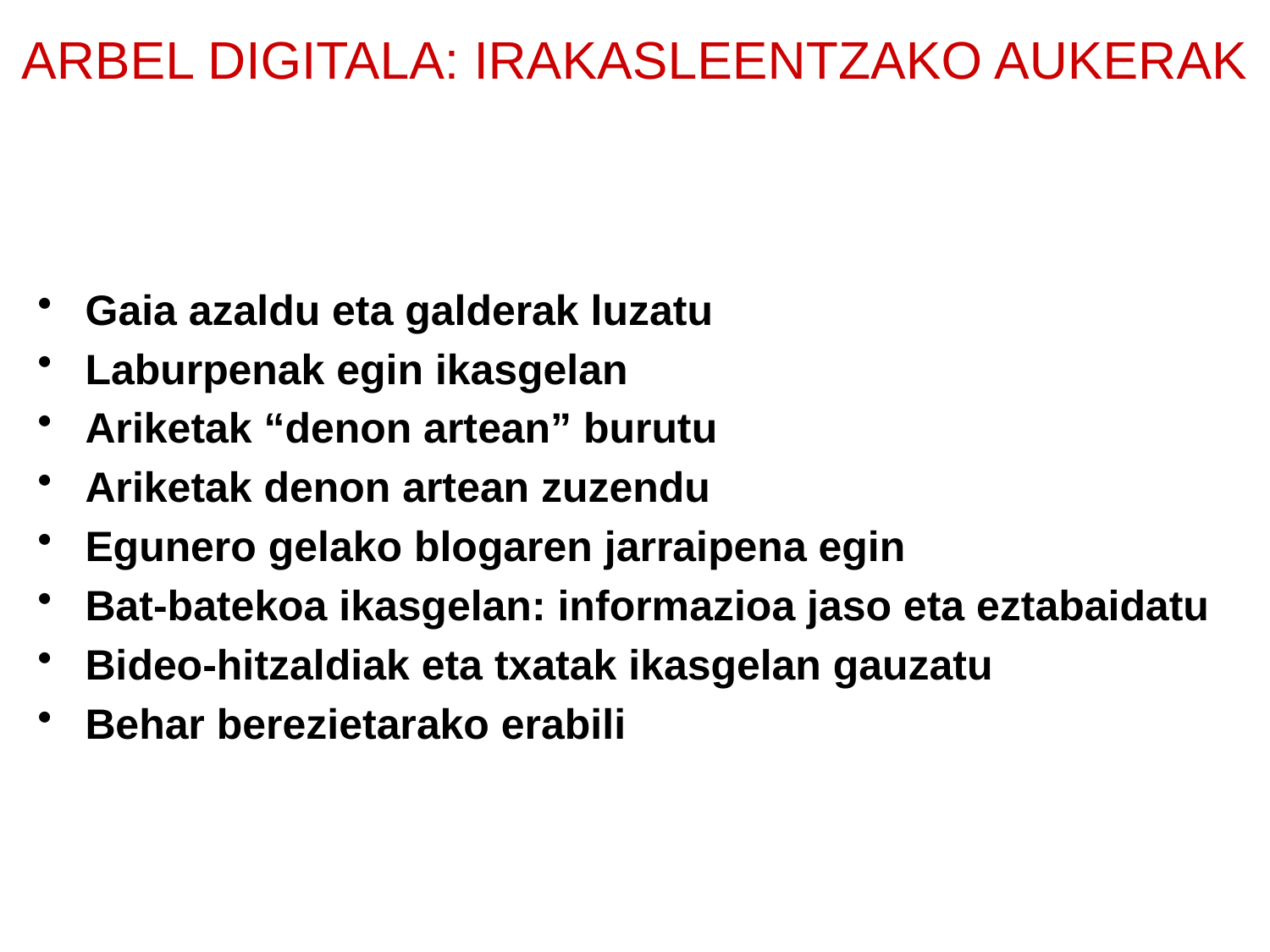

# ARBEL DIGITALA: IRAKASLEENTZAKO AUKERAK
Gaia azaldu eta galderak luzatu
Laburpenak egin ikasgelan
Ariketak “denon artean” burutu
Ariketak denon artean zuzendu
Egunero gelako blogaren jarraipena egin
Bat-batekoa ikasgelan: informazioa jaso eta eztabaidatu
Bideo-hitzaldiak eta txatak ikasgelan gauzatu
Behar berezietarako erabili